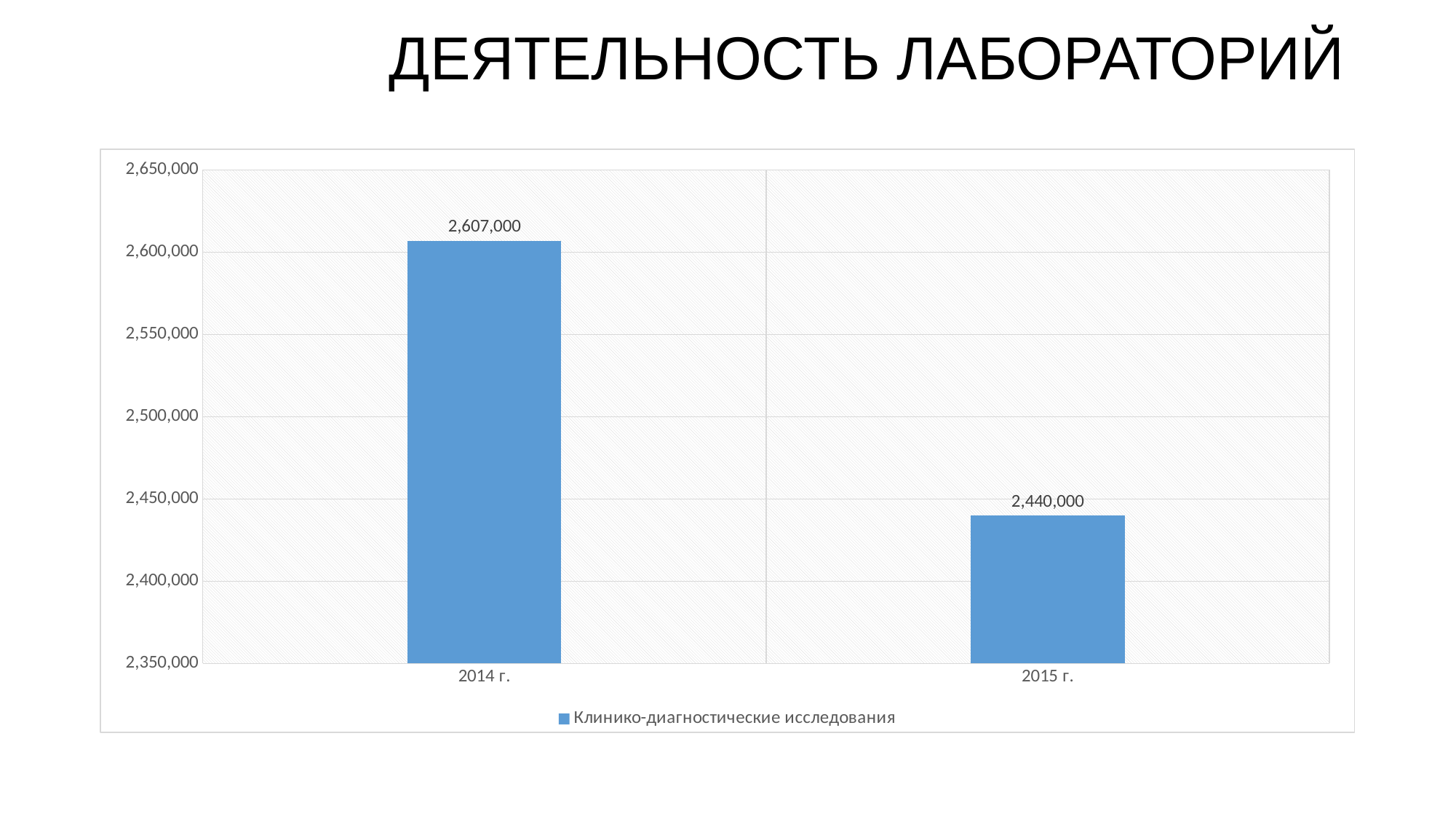

# ДЕЯТЕЛЬНОСТЬ ЛАБОРАТОРИЙ

### Chart

| Category | Клинико-диагностические исследования |
|---|---|
| 2014 г. | 2607000.0 |
| 2015 г. | 2440000.0 |